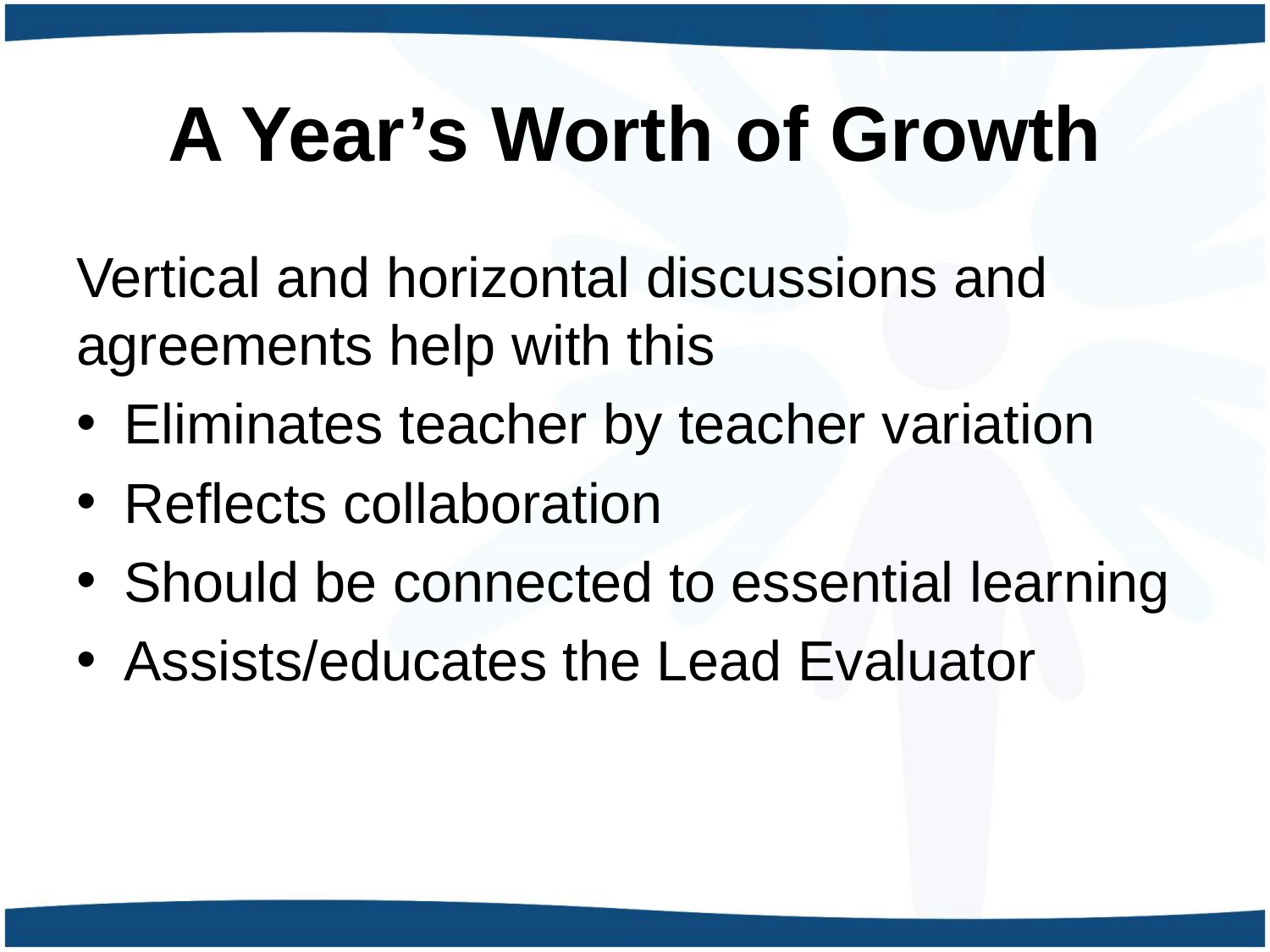

# A Year’s Worth of Growth
Vertical and horizontal discussions and agreements help with this
Eliminates teacher by teacher variation
Reflects collaboration
Should be connected to essential learning
Assists/educates the Lead Evaluator